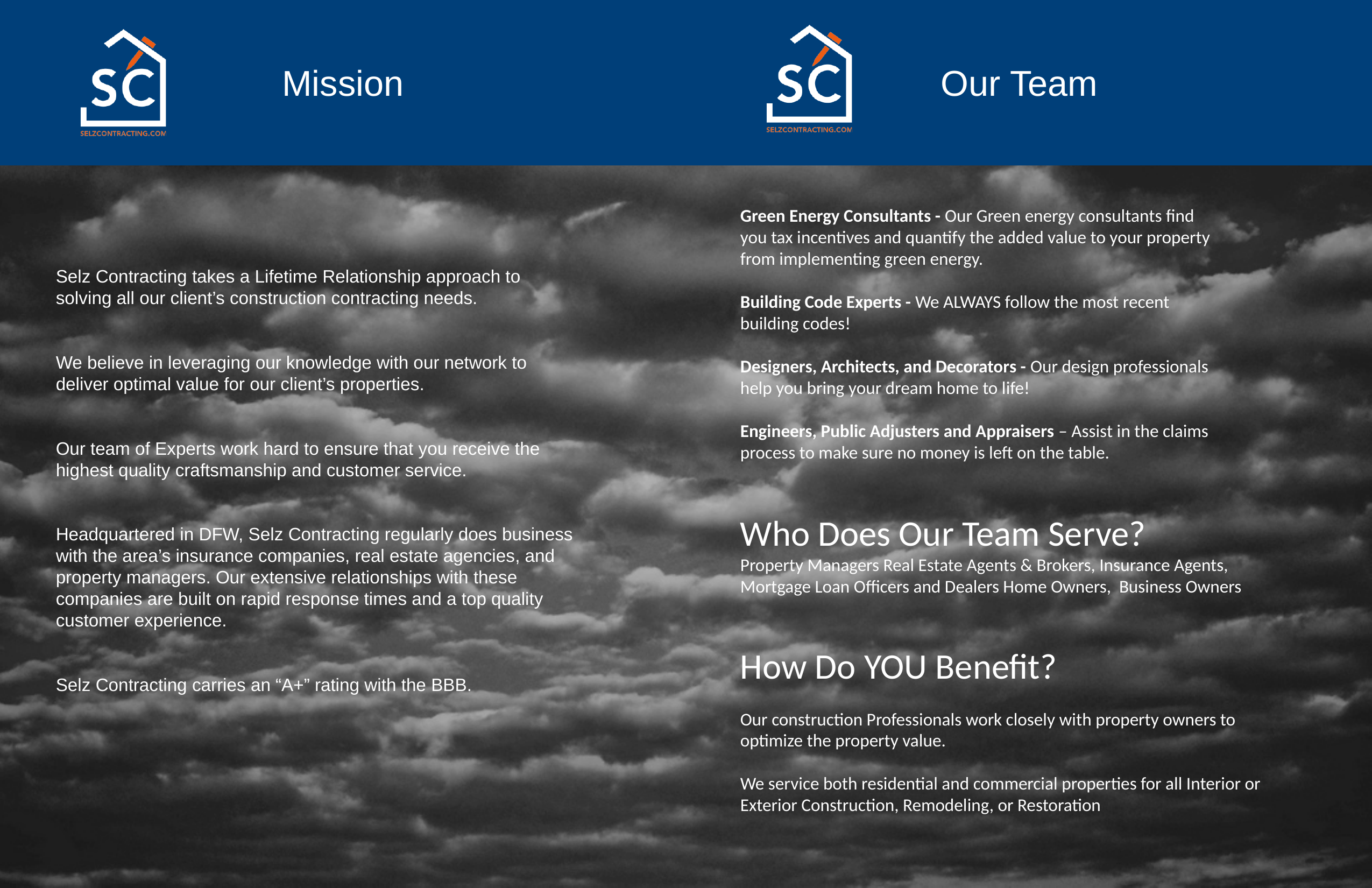

Mission

Our Team

Selz Contracting takes a Lifetime Relationship approach to solving all our client’s construction contracting needs.

We believe in leveraging our knowledge with our network to deliver optimal value for our client’s properties.

Our team of Experts work hard to ensure that you receive the highest quality craftsmanship and customer service.

Headquartered in DFW, Selz Contracting regularly does business with the area’s insurance companies, real estate agencies, and property managers. Our extensive relationships with these companies are built on rapid response times and a top quality customer experience.

Selz Contracting carries an “A+” rating with the BBB.

Green Energy Consultants - Our Green energy consultants find you tax incentives and quantify the added value to your property from implementing green energy.

Building Code Experts - We ALWAYS follow the most recent building codes!

Designers, Architects, and Decorators - Our design professionals help you bring your dream home to life!

Engineers, Public Adjusters and Appraisers – Assist in the claims process to make sure no money is left on the table.
Who Does Our Team Serve?
Property Managers Real Estate Agents & Brokers, Insurance Agents,
Mortgage Loan Officers and Dealers Home Owners,  Business Owners

How Do YOU Benefit?

Our construction Professionals work closely with property owners to optimize the property value.

We service both residential and commercial properties for all Interior or Exterior Construction, Remodeling, or Restoration